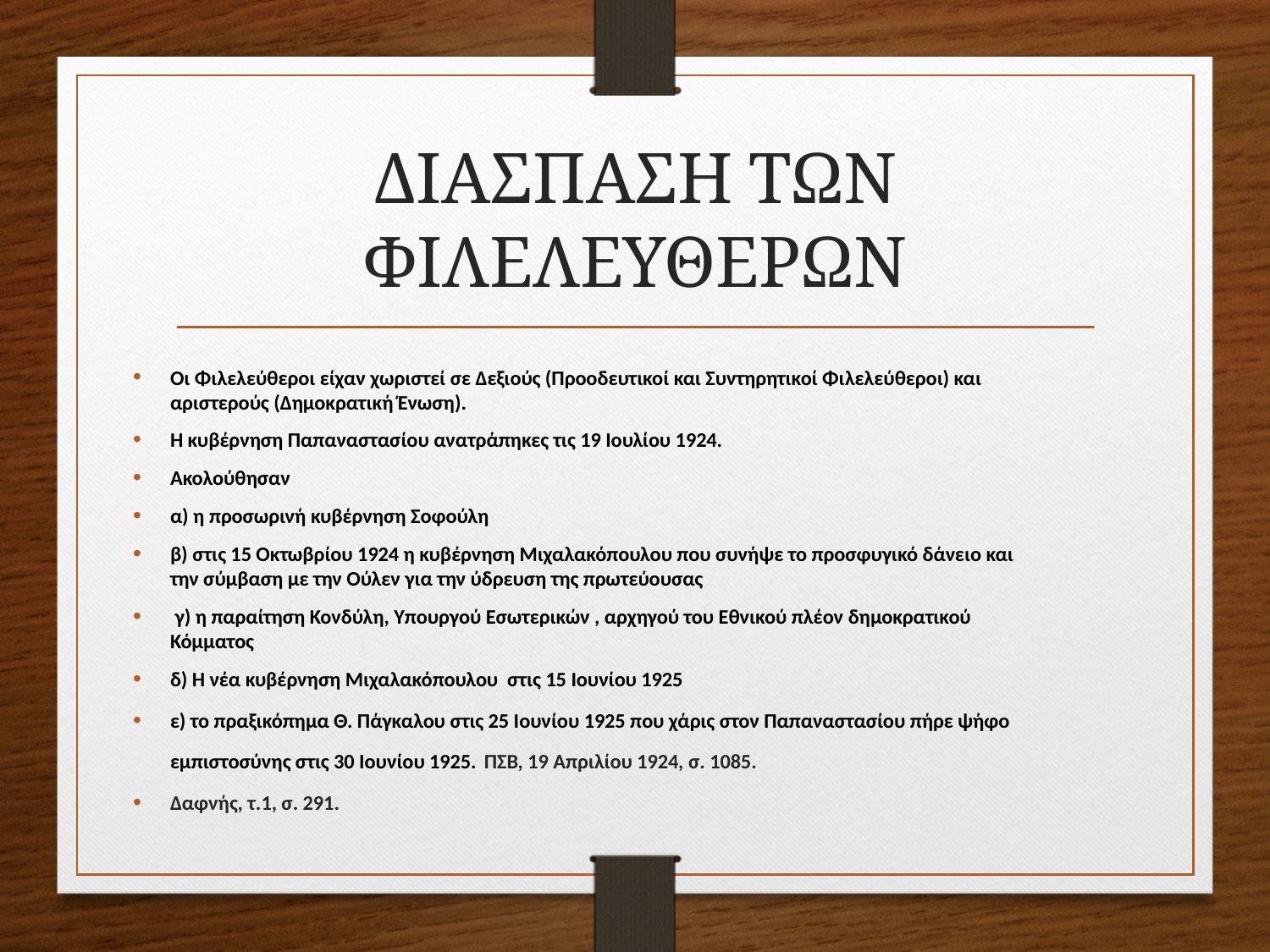

# ΔΙΑΣΠΑΣΗ ΤΩΝ ΦΙΛΕΛΕΥΘΕΡΩΝ
Οι Φιλελεύθεροι είχαν χωριστεί σε Δεξιούς (Προοδευτικοί και Συντηρητικοί Φιλελεύθεροι) και αριστερούς (Δημοκρατική Ένωση).
Η κυβέρνηση Παπαναστασίου ανατράπηκες τις 19 Ιουλίου 1924.
Ακολούθησαν
α) η προσωρινή κυβέρνηση Σοφούλη
β) στις 15 Οκτωβρίου 1924 η κυβέρνηση Μιχαλακόπουλου που συνήψε το προσφυγικό δάνειο και την σύμβαση με την Ούλεν για την ύδρευση της πρωτεύουσας
 γ) η παραίτηση Κονδύλη, Υπουργού Εσωτερικών , αρχηγού του Εθνικού πλέον δημοκρατικού Κόμματος
δ) Η νέα κυβέρνηση Μιχαλακόπουλου  στις 15 Ιουνίου 1925
ε) το πραξικόπημα Θ. Πάγκαλου στις 25 Ιουνίου 1925 που χάρις στον Παπαναστασίου πήρε ψήφο εμπιστοσύνης στις 30 Ιουνίου 1925. ΠΣΒ, 19 Απριλίου 1924, σ. 1085.
Δαφνής, τ.1, σ. 291.